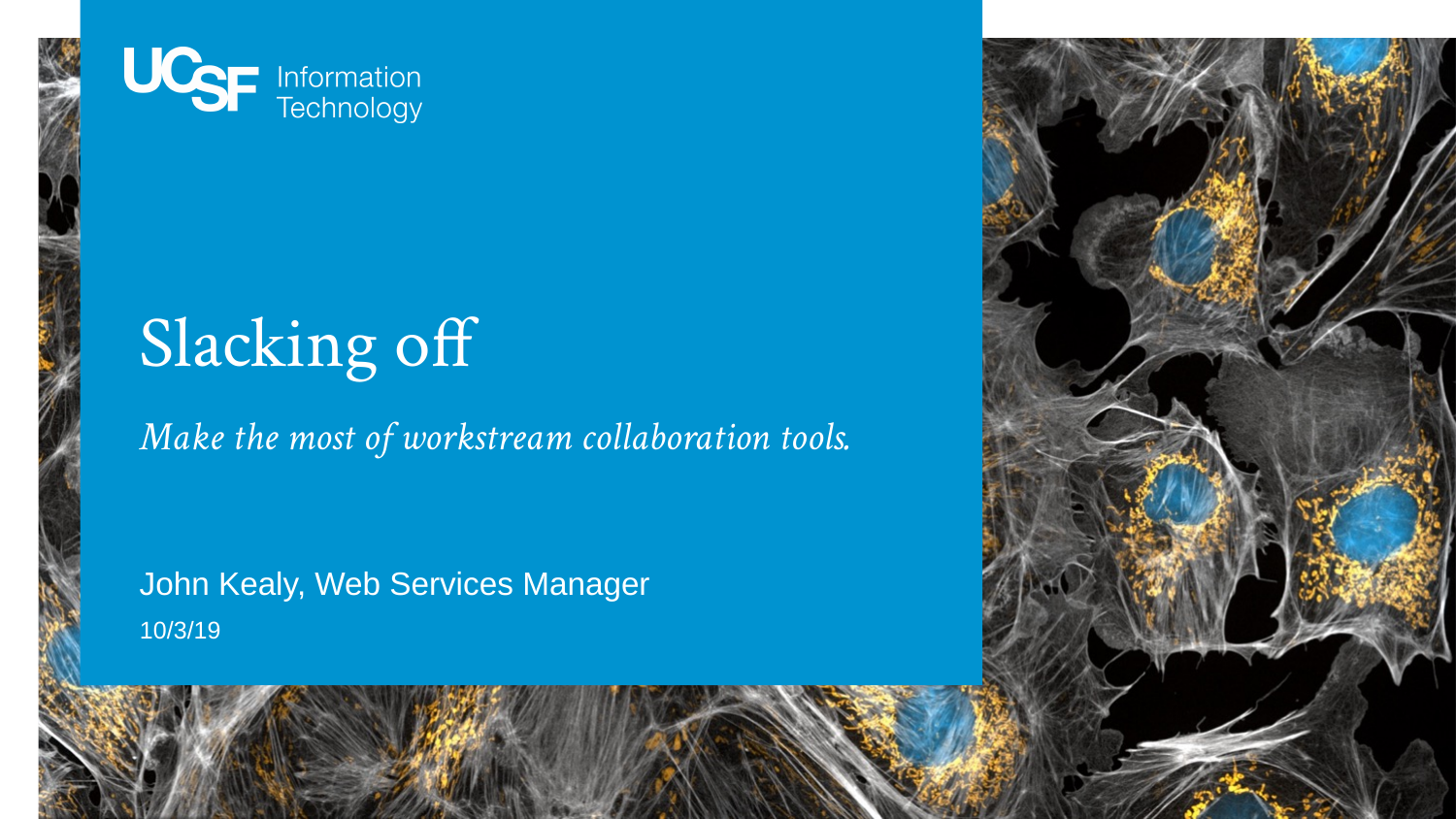

# Slacking off
Make the most of workstream collaboration tools.
John Kealy, Web Services Manager
10/3/19